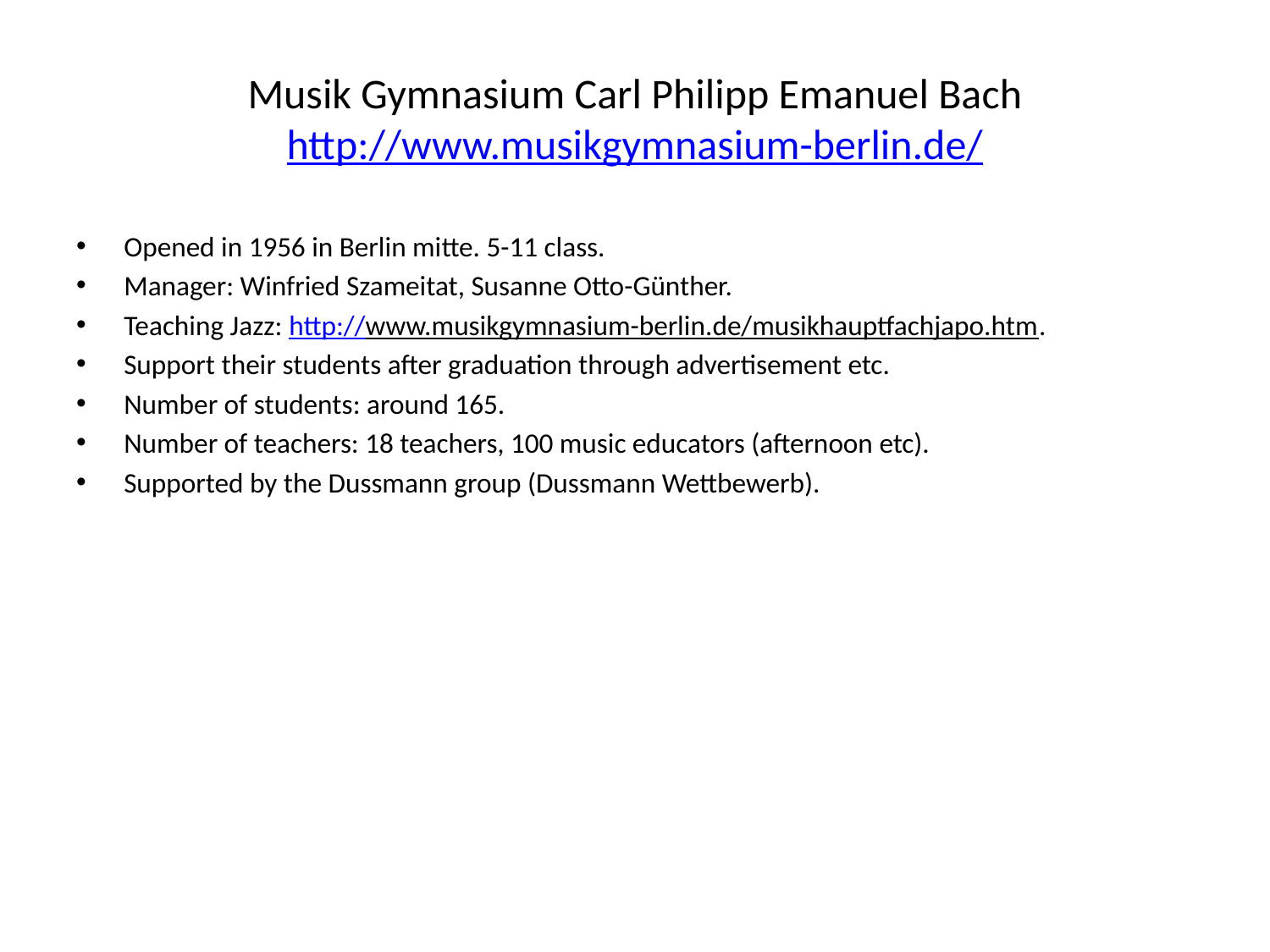

# Musik Gymnasium Carl Philipp Emanuel Bach http://www.musikgymnasium-berlin.de/
Opened in 1956 in Berlin mitte. 5-11 class.
Manager: Winfried Szameitat, Susanne Otto-Günther.
Teaching Jazz: http://www.musikgymnasium-berlin.de/musikhauptfachjapo.htm.
Support their students after graduation through advertisement etc.
Number of students: around 165.
Number of teachers: 18 teachers, 100 music educators (afternoon etc).
Supported by the Dussmann group (Dussmann Wettbewerb).